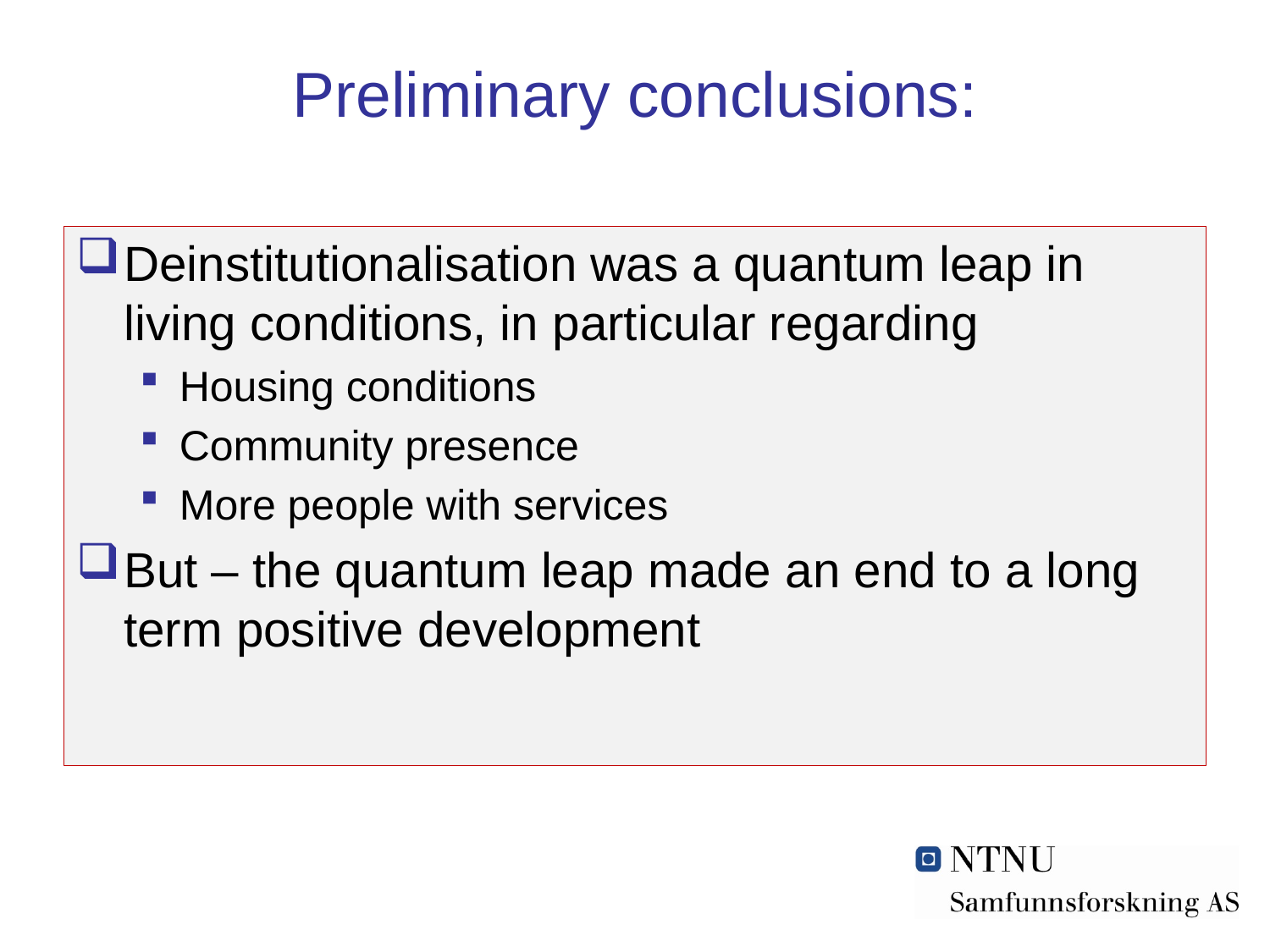

# Preliminary conclusions:
Deinstitutionalisation was a quantum leap in living conditions, in particular regarding
Housing conditions
Community presence
More people with services
But – the quantum leap made an end to a long term positive development